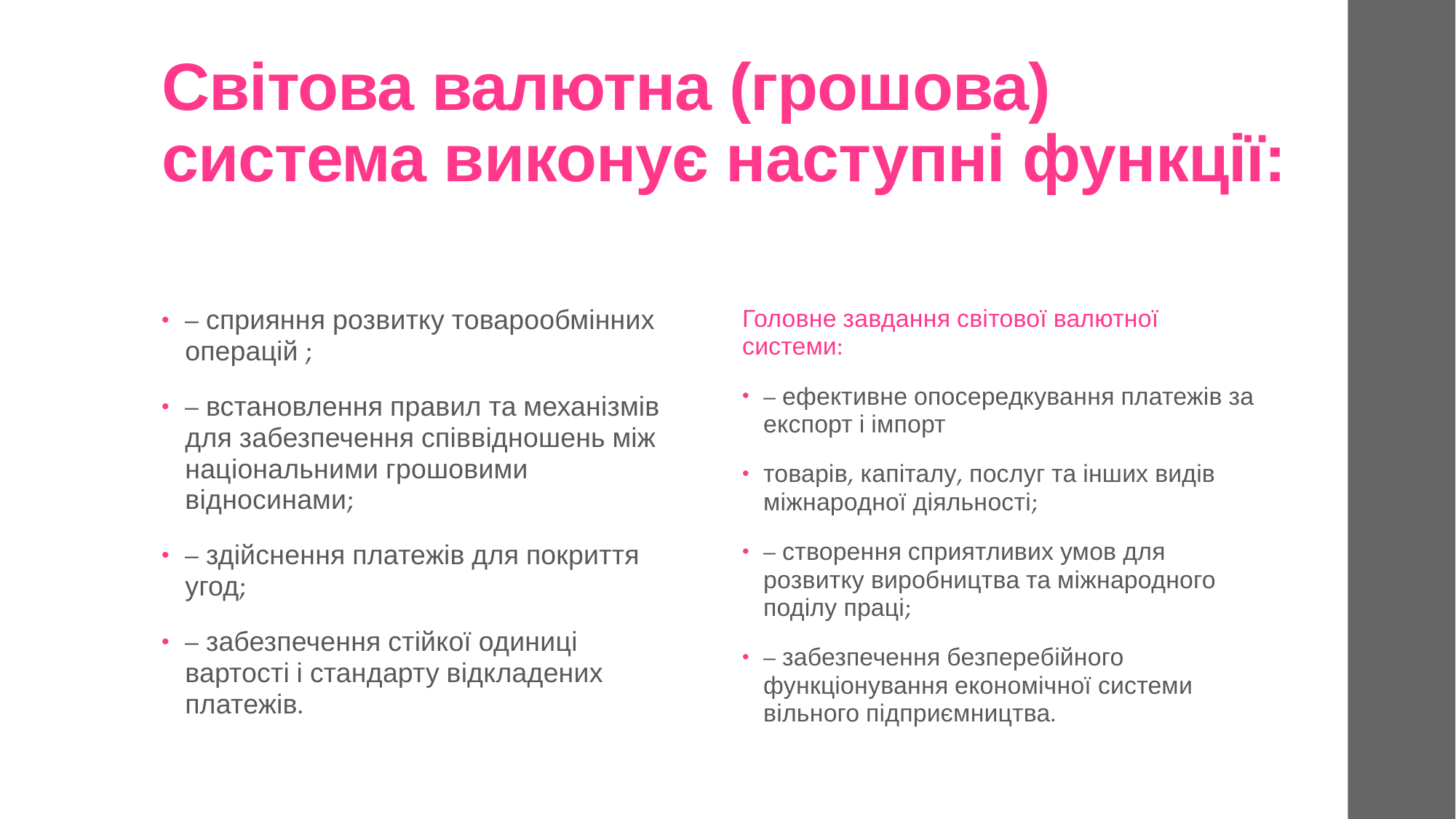

# Світова валютна (грошова) система виконує наступні функції:
– сприяння розвитку товарообмінних операцій ;
– встановлення правил та механізмів для забезпечення співвідношень між національними грошовими відносинами;
– здійснення платежів для покриття угод;
– забезпечення стійкої одиниці вартості і стандарту відкладених платежів.
Головне завдання світової валютної системи:
– ефективне опосередкування платежів за експорт і імпорт
товарів, капіталу, послуг та інших видів міжнародної діяльності;
– створення сприятливих умов для розвитку виробництва та міжнародного поділу праці;
– забезпечення безперебійного функціонування економічної системи вільного підприємництва.